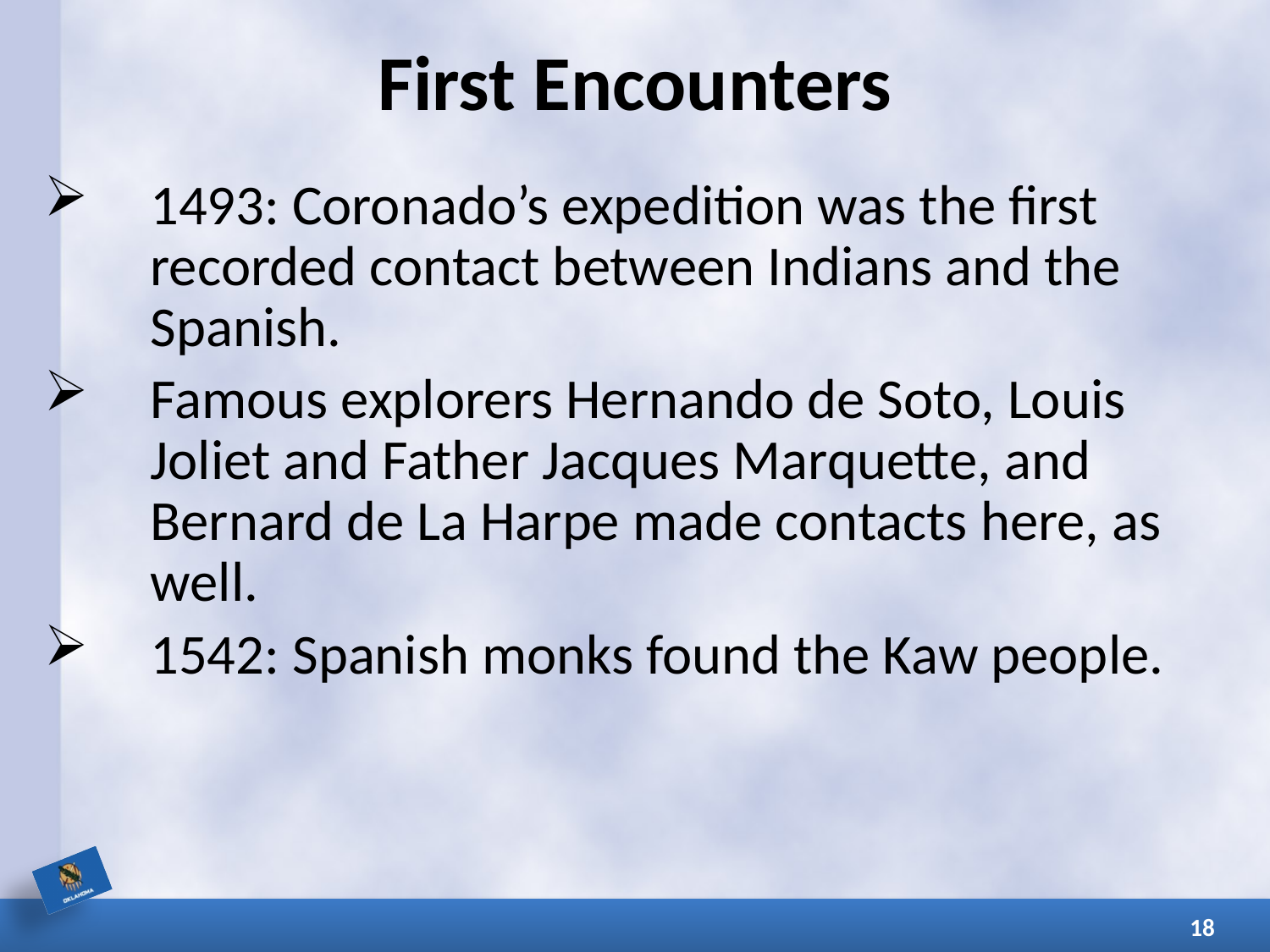

# First Encounters
1493: Coronado’s expedition was the first recorded contact between Indians and the Spanish.
Famous explorers Hernando de Soto, Louis Joliet and Father Jacques Marquette, and Bernard de La Harpe made contacts here, as well.
1542: Spanish monks found the Kaw people.

18